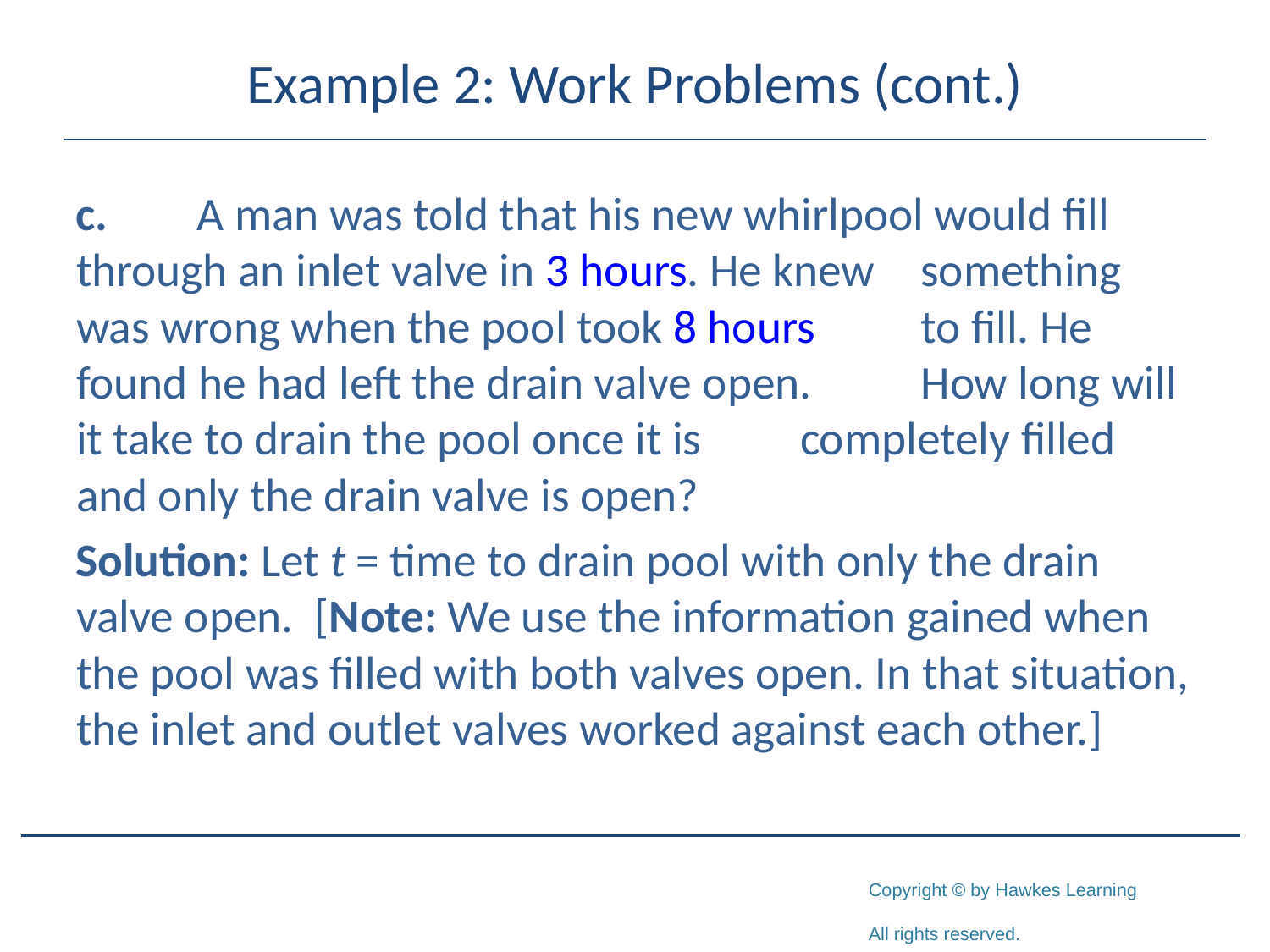

# Example 2: Work Problems (cont.)
c.	A man was told that his new whirlpool would fill 	through an inlet valve in 3 hours. He knew 	something was wrong when the pool took 8 hours 	to fill. He found he had left the drain valve open. 	How long will it take to drain the pool once it is 	completely filled and only the drain valve is open?
Solution: Let t = time to drain pool with only the drain valve open.  [Note: We use the information gained when the pool was filled with both valves open. In that situation, the inlet and outlet valves worked against each other.]